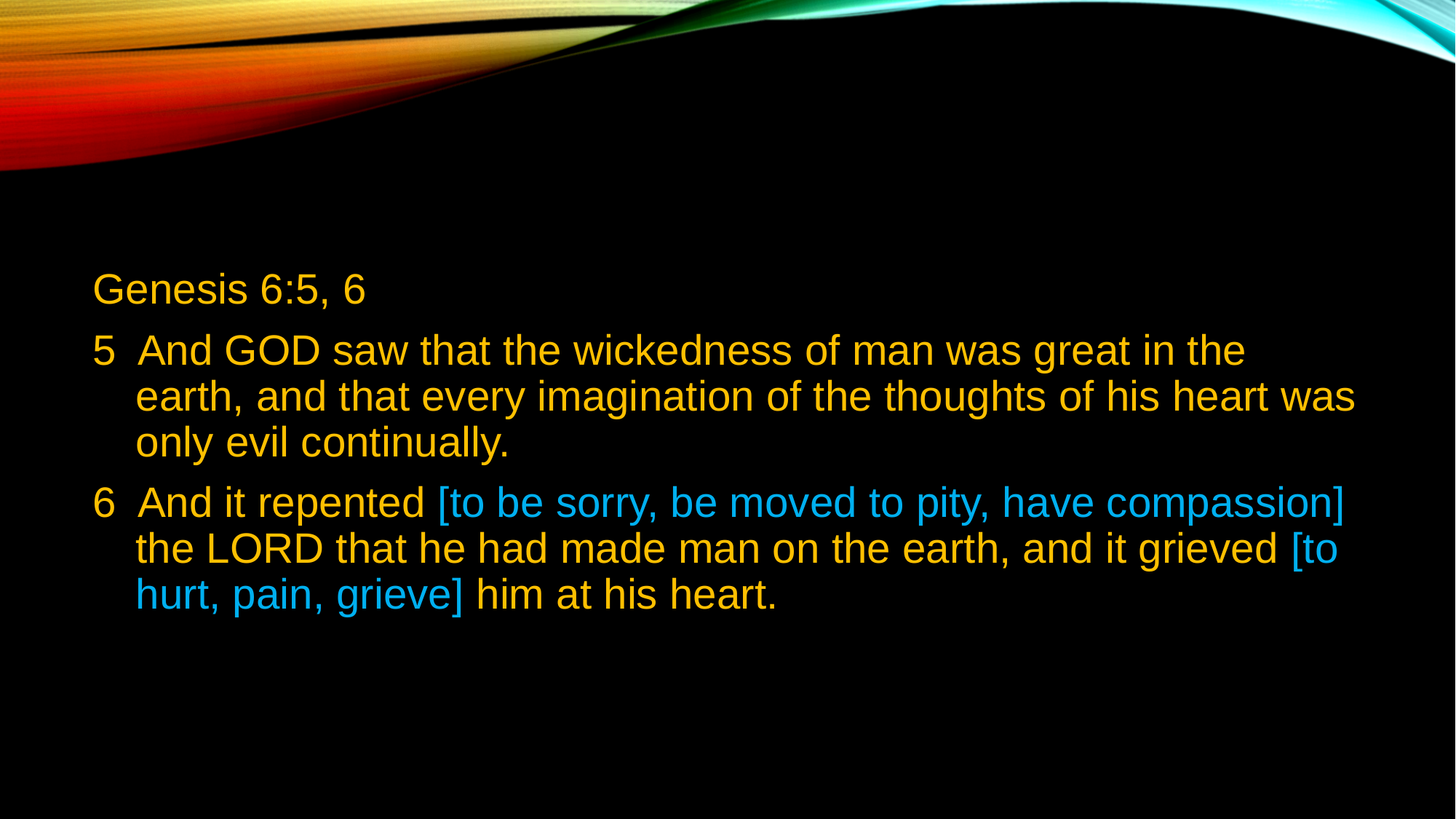

#
Genesis 6:5, 6
5  And GOD saw that the wickedness of man was great in the earth, and that every imagination of the thoughts of his heart was only evil continually.
6  And it repented [to be sorry, be moved to pity, have compassion] the LORD that he had made man on the earth, and it grieved [to hurt, pain, grieve] him at his heart.